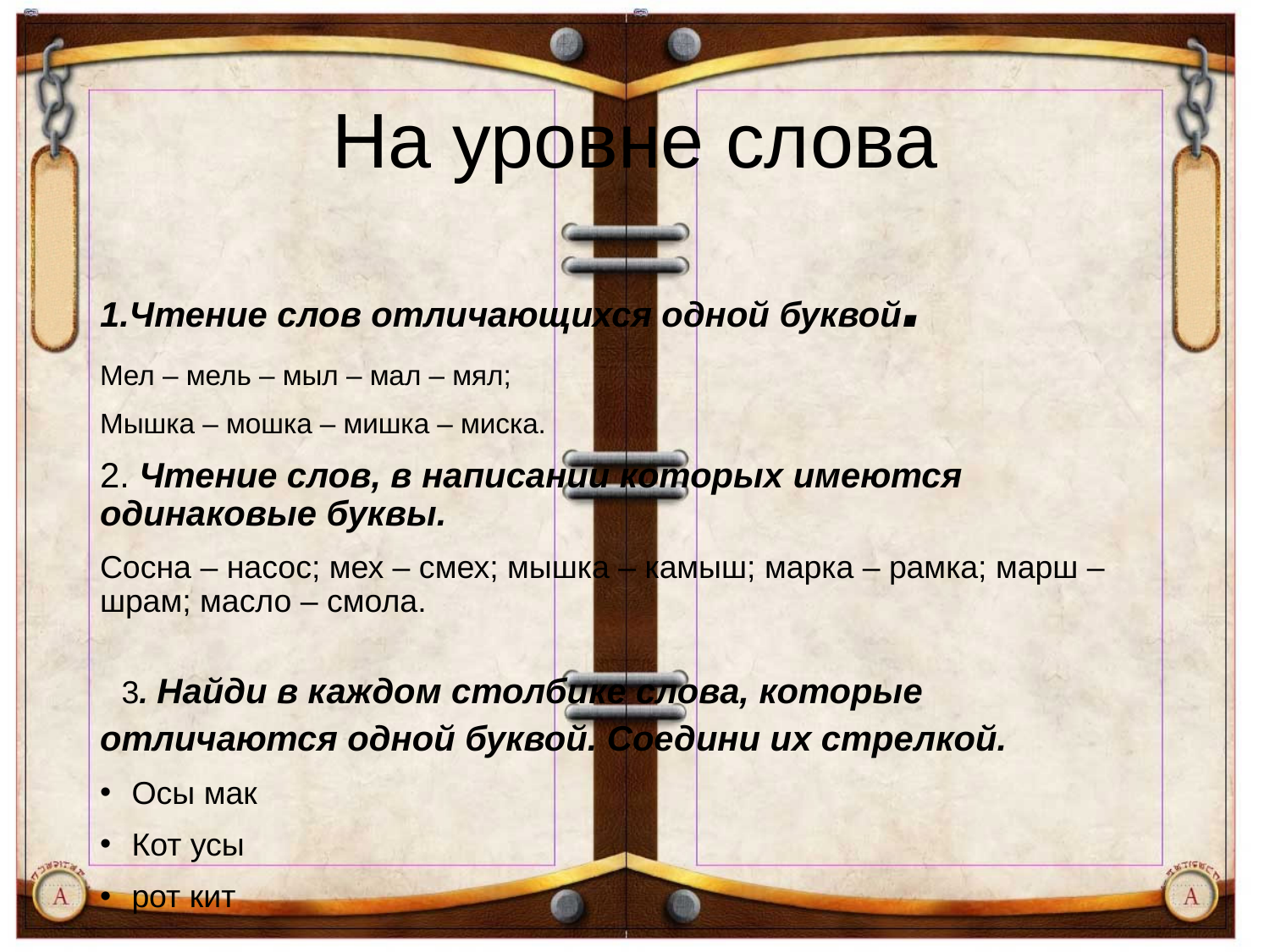

# На уровне слова
1.Чтение слов отличающихся одной буквой.
Мел – мель – мыл – мал – мял;
Мышка – мошка – мишка – миска.
2. Чтение слов, в написании которых имеются одинаковые буквы.
Сосна – насос; мех – смех; мышка – камыш; марка – рамка; марш – шрам; масло – смола.
 3. Найди в каждом столбике слова, которые отличаются одной буквой. Соедини их стрелкой.
Осы мак
Кот усы
рот кит